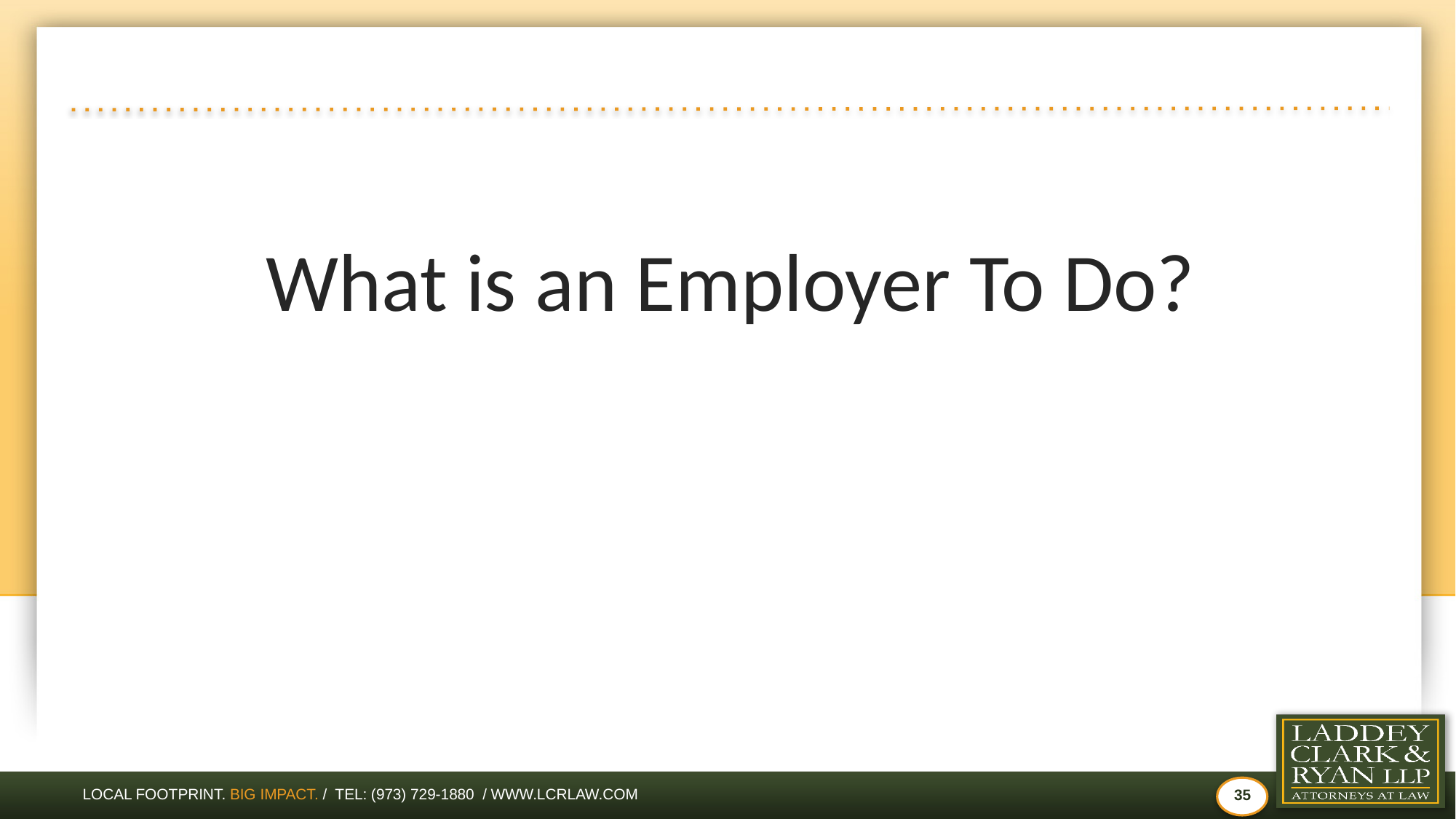

#

What is an Employer To Do?